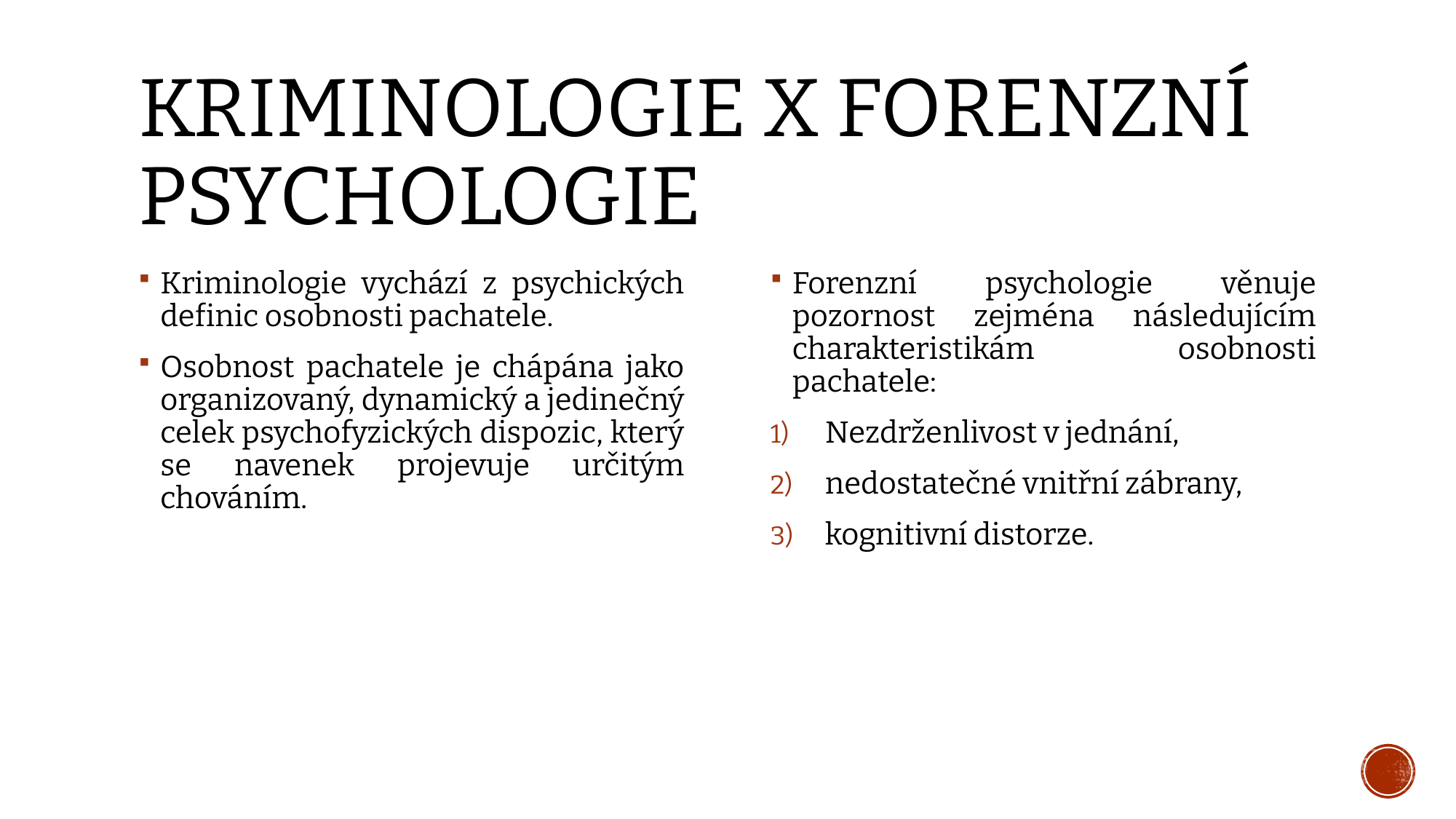

# Kriminologie X forenzní psychologie
Kriminologie vychází z psychických definic osobnosti pachatele.
Osobnost pachatele je chápána jako organizovaný, dynamický a jedinečný celek psychofyzických dispozic, který se navenek projevuje určitým chováním.
Forenzní psychologie věnuje pozornost zejména následujícím charakteristikám osobnosti pachatele:
Nezdrženlivost v jednání,
nedostatečné vnitřní zábrany,
kognitivní distorze.